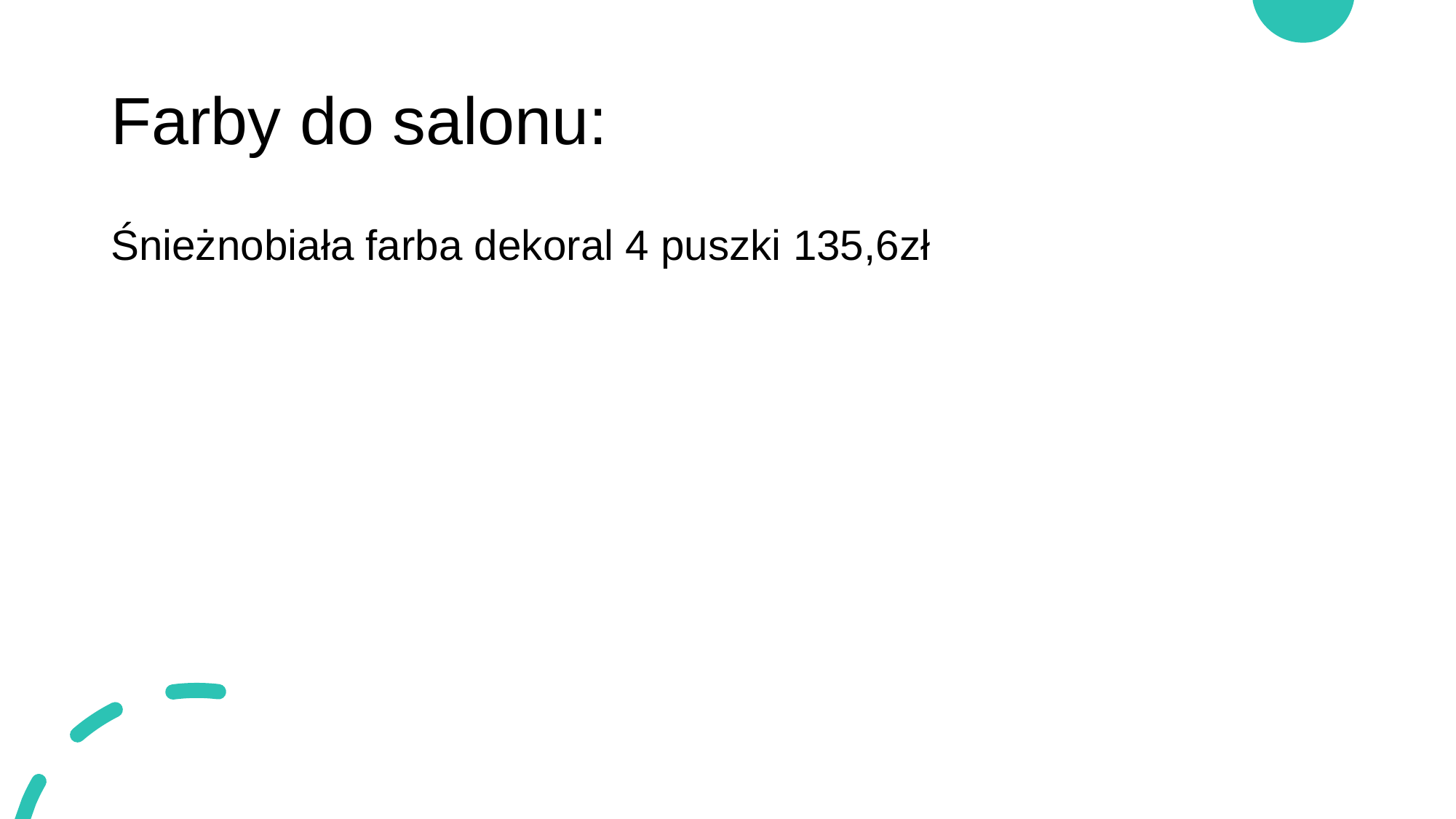

# Farby do salonu:
Śnieżnobiała farba dekoral 4 puszki 135,6zł